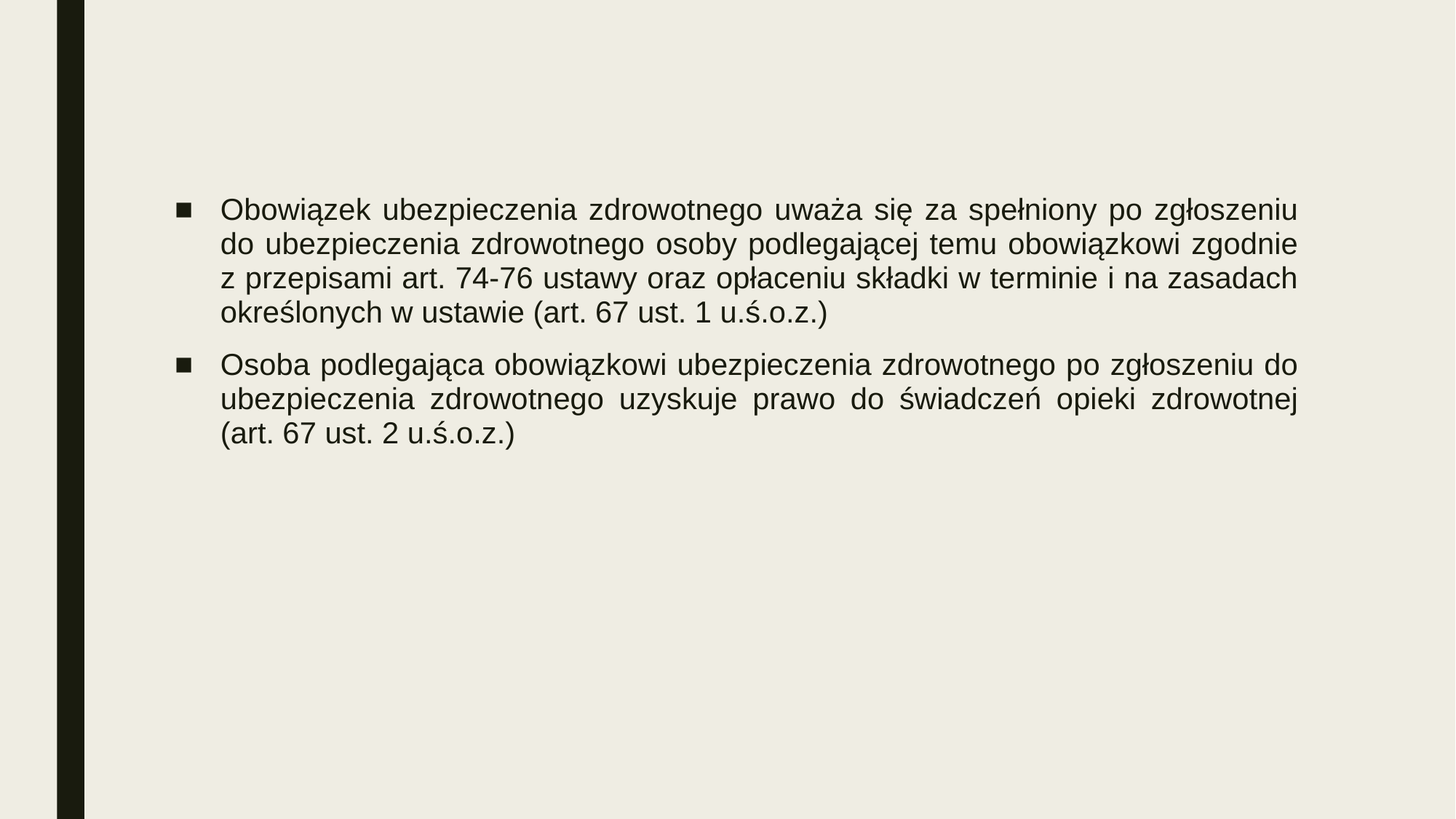

Obowiązek ubezpieczenia zdrowotnego uważa się za spełniony po zgłoszeniu do ubezpieczenia zdrowotnego osoby podlegającej temu obowiązkowi zgodnie z przepisami art. 74-76 ustawy oraz opłaceniu składki w terminie i na zasadach określonych w ustawie (art. 67 ust. 1 u.ś.o.z.)
Osoba podlegająca obowiązkowi ubezpieczenia zdrowotnego po zgłoszeniu do ubezpieczenia zdrowotnego uzyskuje prawo do świadczeń opieki zdrowotnej (art. 67 ust. 2 u.ś.o.z.)